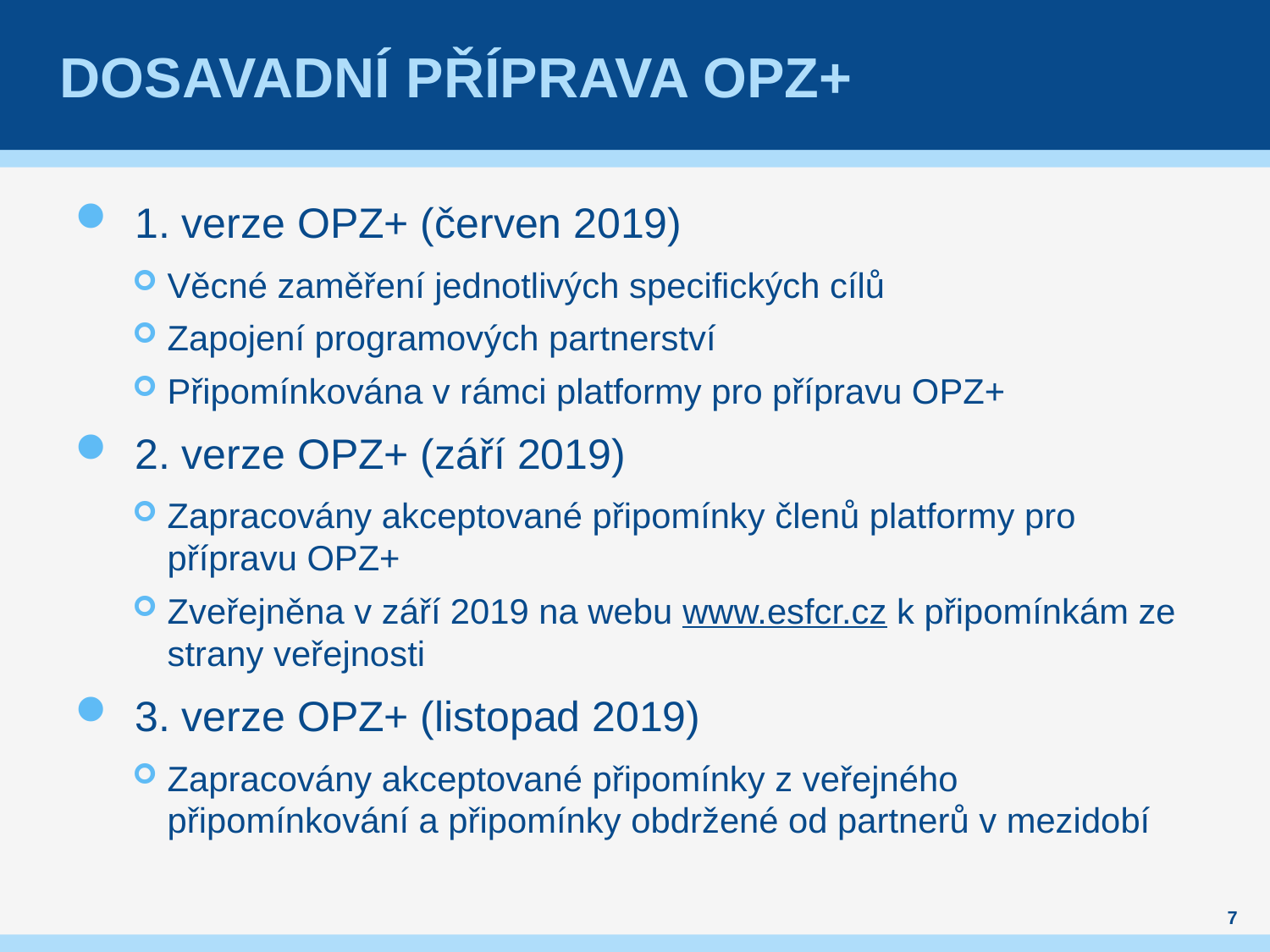

# Dosavadní Příprava OPZ+
1. verze OPZ+ (červen 2019)
Věcné zaměření jednotlivých specifických cílů
Zapojení programových partnerství
Připomínkována v rámci platformy pro přípravu OPZ+
2. verze OPZ+ (září 2019)
Zapracovány akceptované připomínky členů platformy pro přípravu OPZ+
Zveřejněna v září 2019 na webu www.esfcr.cz k připomínkám ze strany veřejnosti
3. verze OPZ+ (listopad 2019)
Zapracovány akceptované připomínky z veřejného připomínkování a připomínky obdržené od partnerů v mezidobí

7